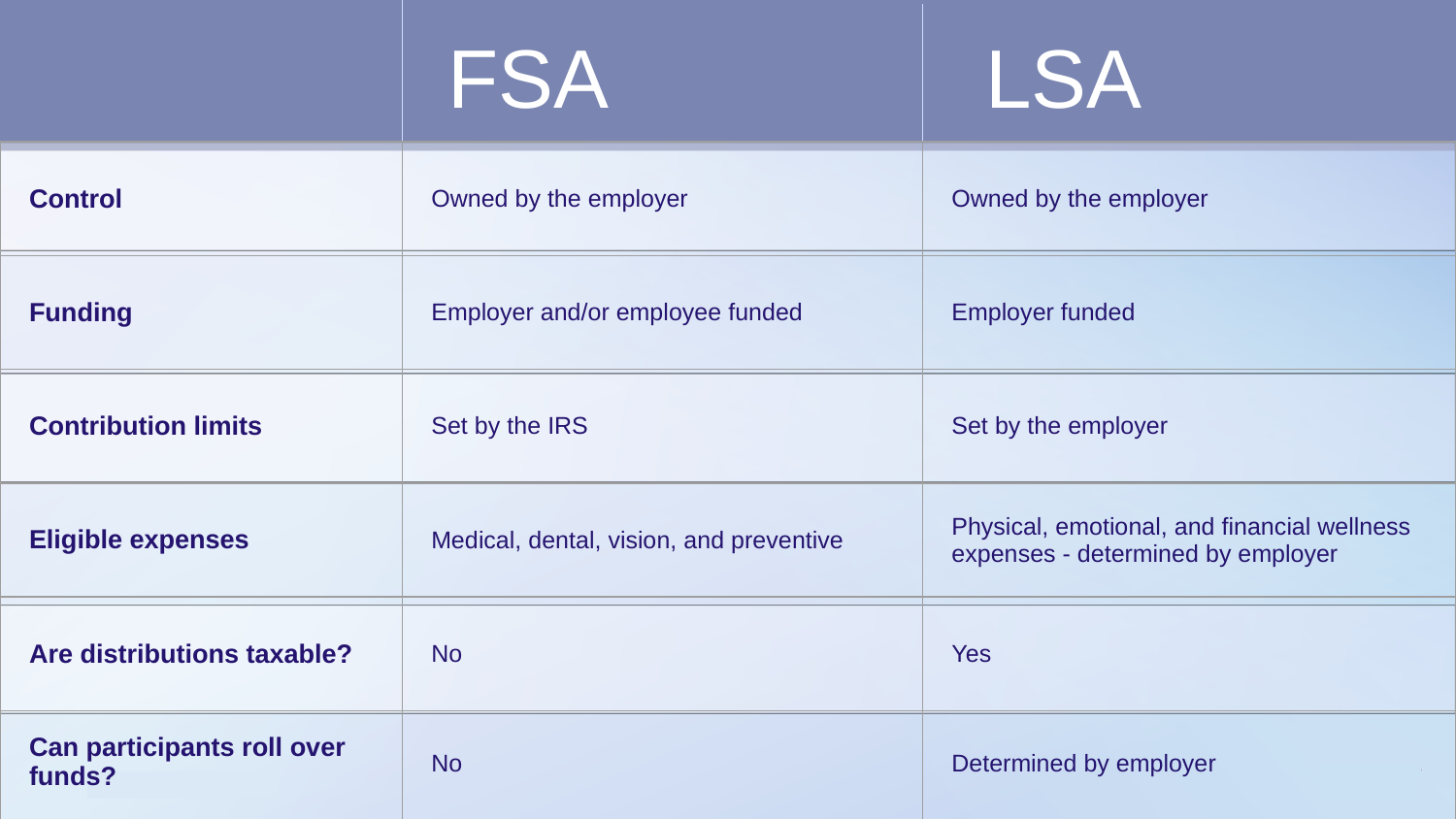

FSA
LSA
| Control | Owned by the employer | Owned by the employer |
| --- | --- | --- |
| Funding | Employer and/or employee funded | Employer funded |
| Contribution limits | Set by the IRS | Set by the employer |
| Eligible expenses | Medical, dental, vision, and preventive | Physical, emotional, and financial wellness expenses - determined by employer |
| Are distributions taxable? | No | Yes |
| Can participants roll over funds? | No | Determined by employer |